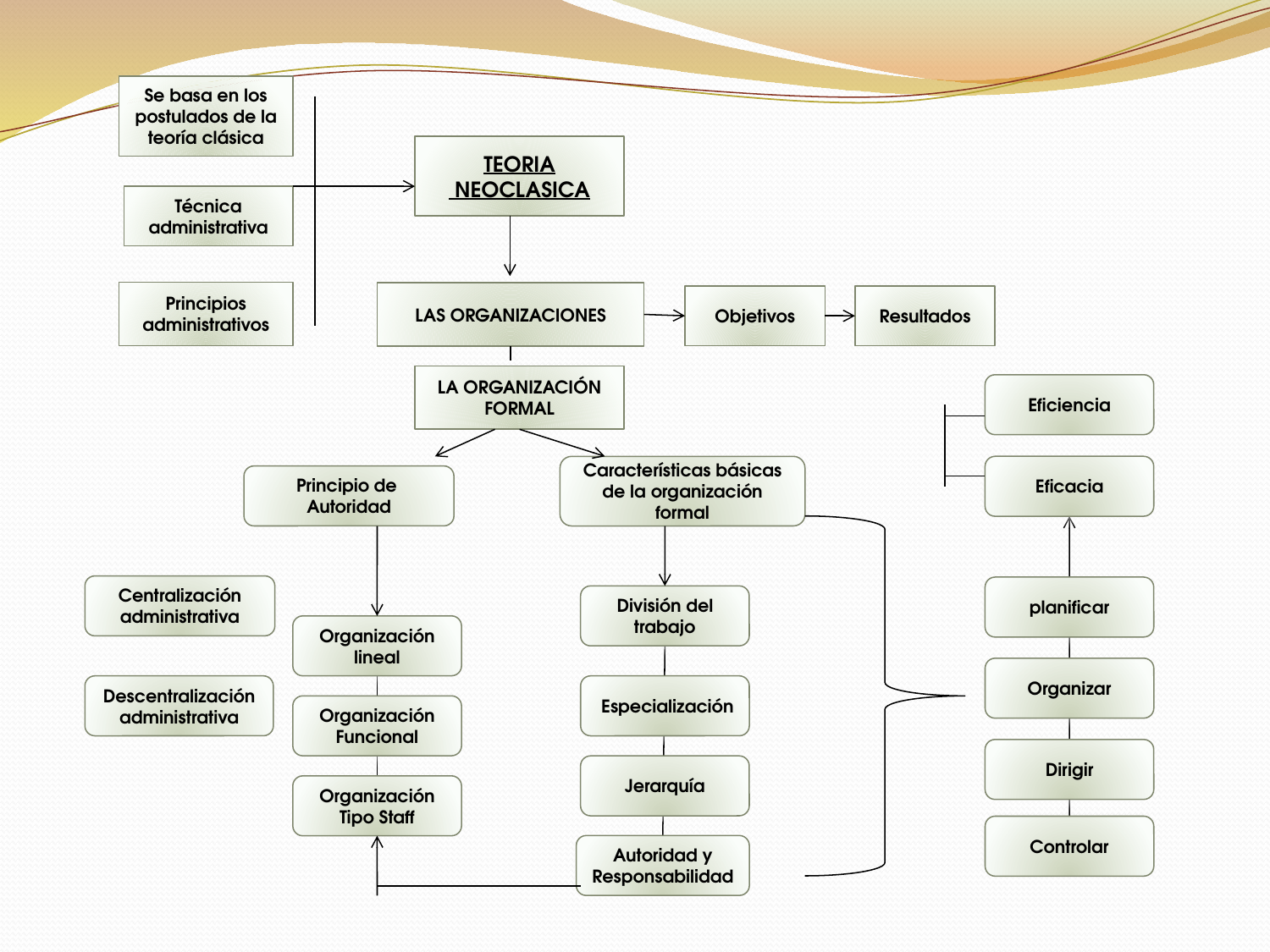

Se basa en los postulados de la teoría clásica
TEORIA
 NEOCLASICA
Técnica administrativa
Principios administrativos
LAS ORGANIZACIONES
Objetivos
Resultados
LA ORGANIZACIÓN FORMAL
Eficiencia
Características básicas de la organización formal
Eficacia
Principio de  Autoridad
Centralización administrativa
planificar
División del trabajo
Organización lineal
Organizar
Descentralización administrativa
 Especialización
Organización Funcional
Dirigir
Jerarquía
Organización Tipo Staff
Controlar
Autoridad y Responsabilidad